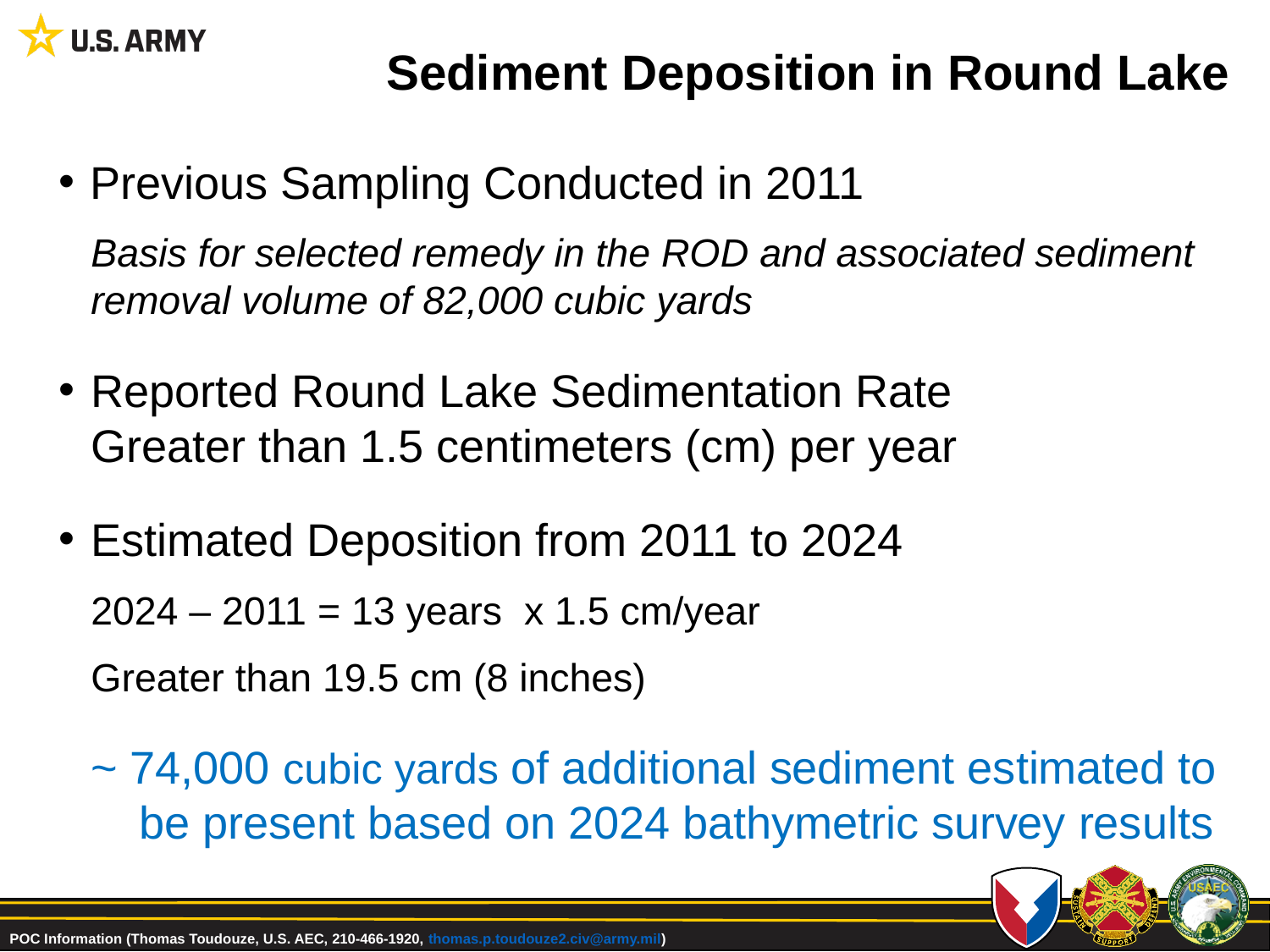

# Sediment Deposition in Round Lake
Previous Sampling Conducted in 2011
Basis for selected remedy in the ROD and associated sediment removal volume of 82,000 cubic yards
Reported Round Lake Sedimentation Rate
Greater than 1.5 centimeters (cm) per year
Estimated Deposition from 2011 to 2024
2024 – 2011 = 13 years  x 1.5 cm/year
Greater than 19.5 cm (8 inches)
~ 74,000 cubic yards of additional sediment estimated to be present based on 2024 bathymetric survey results